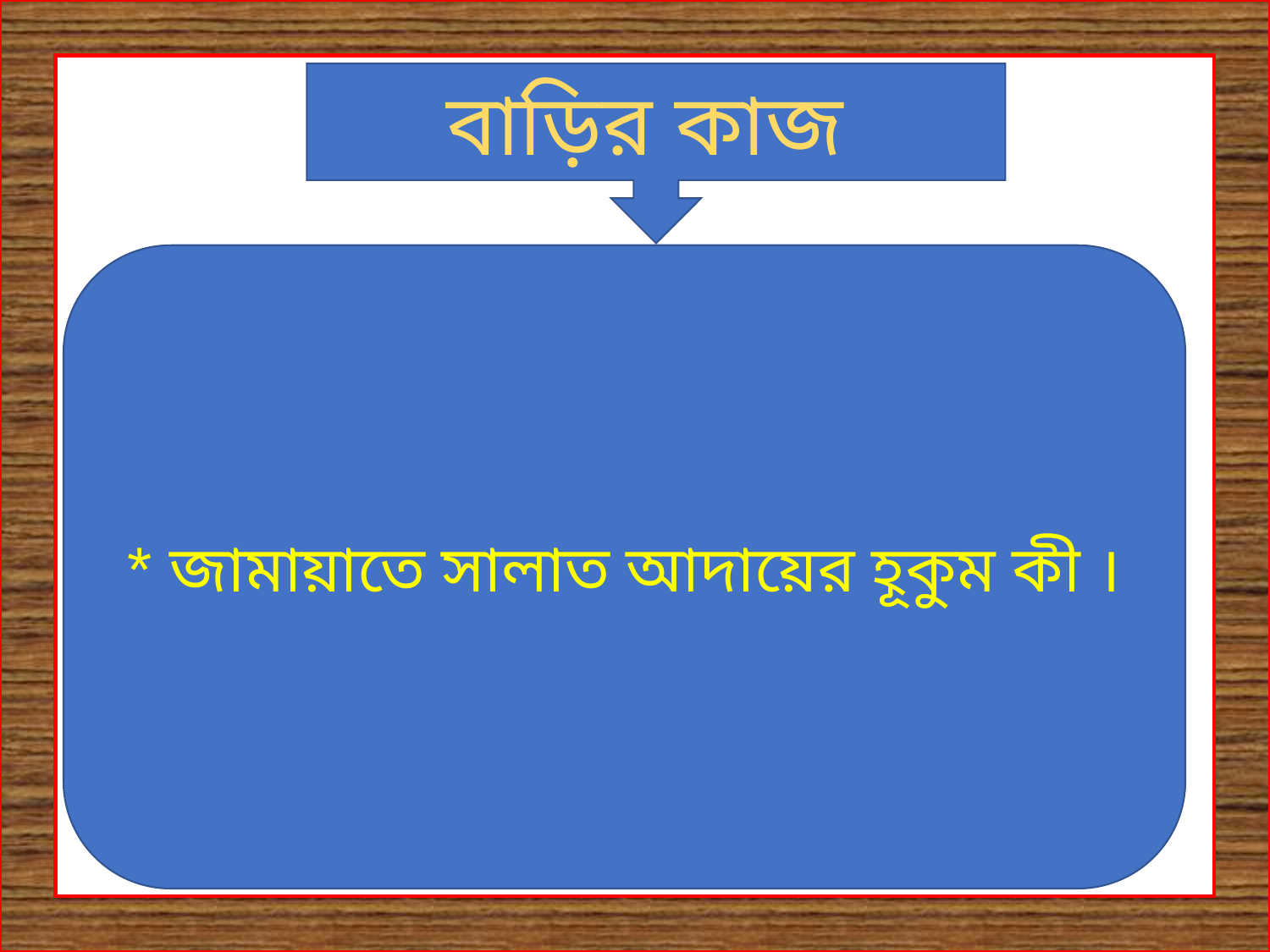

বাড়ির কাজ
* জামায়াতে সালাত আদায়ের হূকুম কী ।